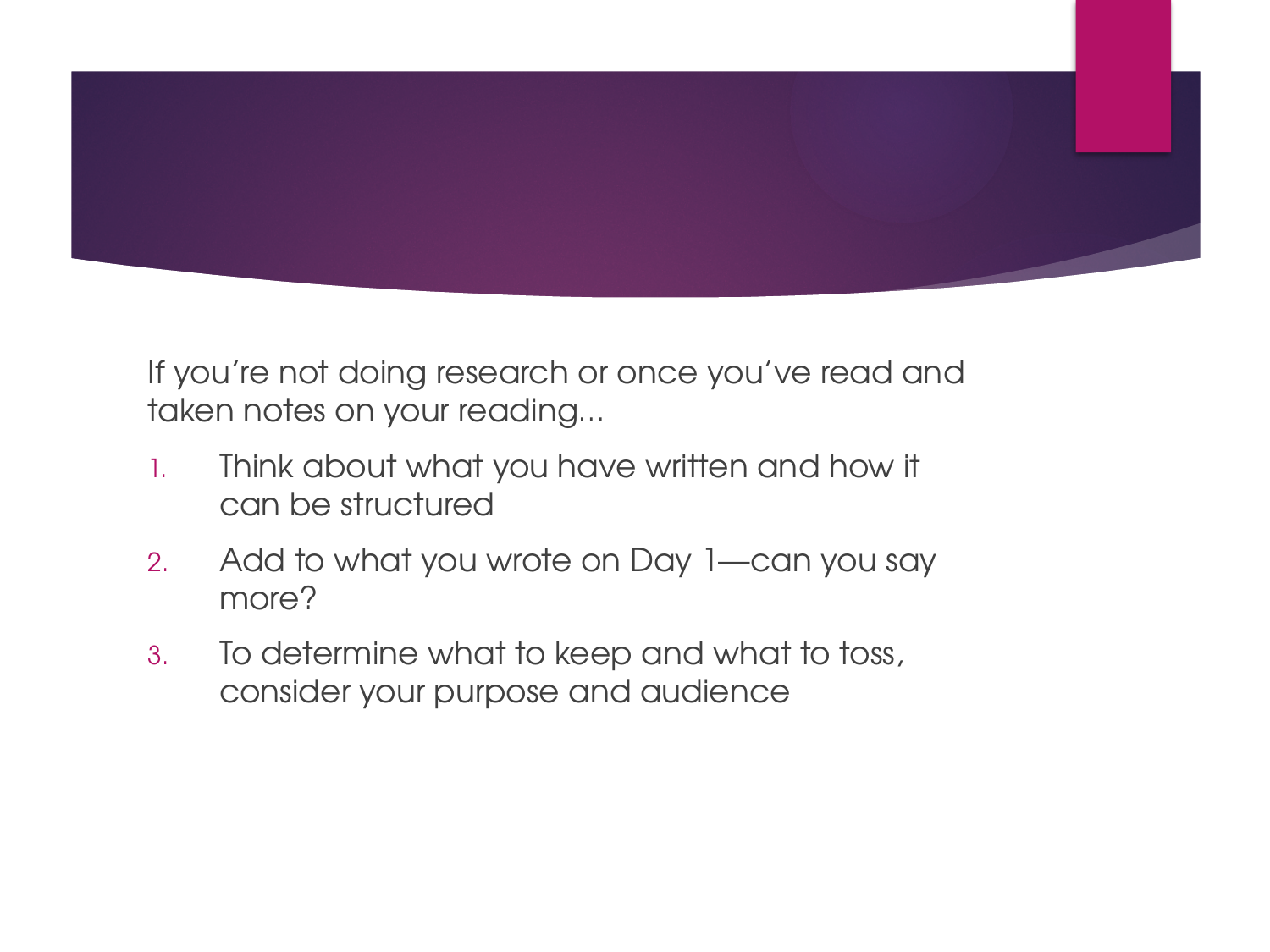

#
If you’re not doing research or once you’ve read and taken notes on your reading…
Think about what you have written and how it can be structured
Add to what you wrote on Day 1—can you say more?
To determine what to keep and what to toss, consider your purpose and audience